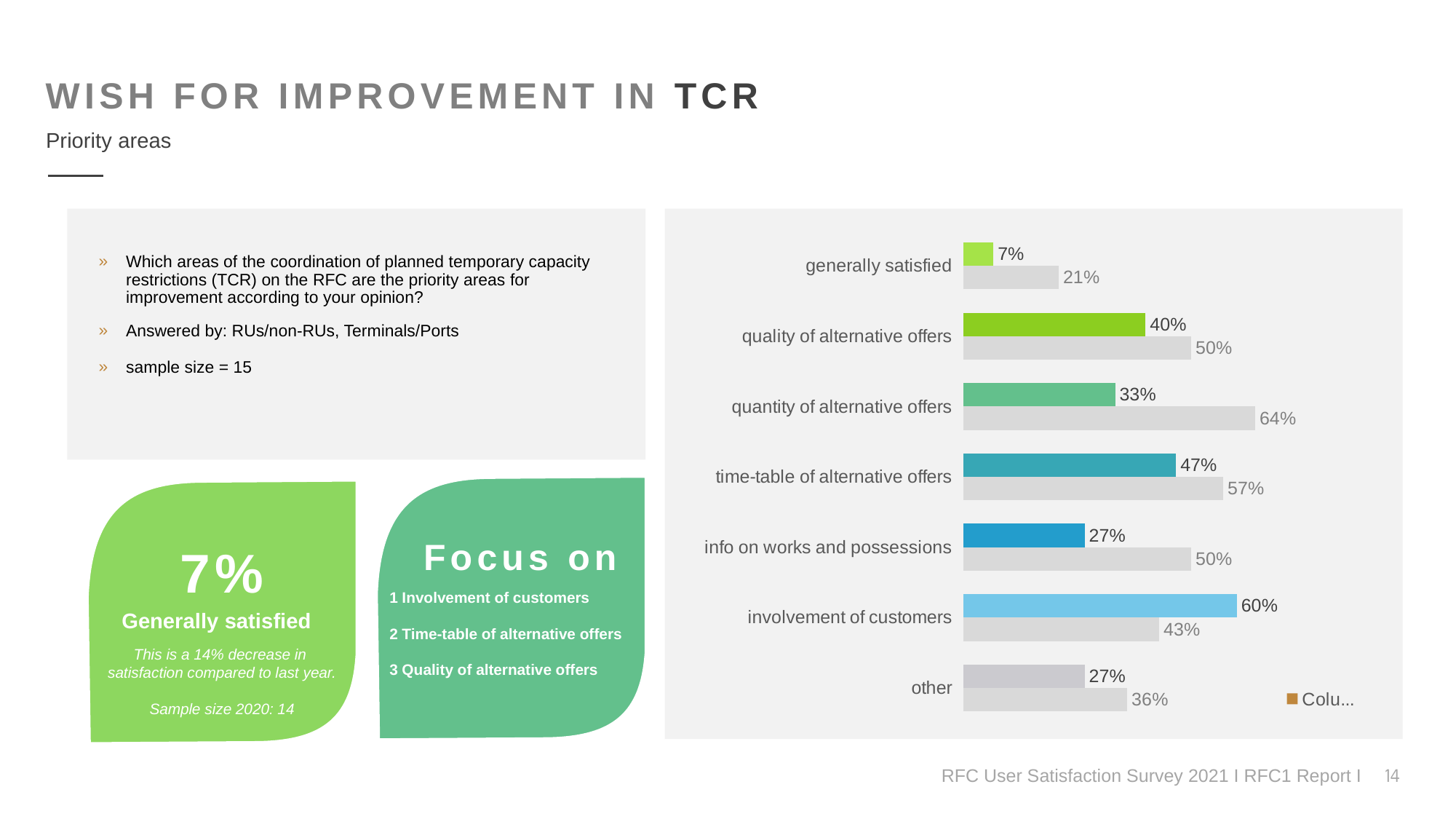

WISH FOR IMPROVEMENT IN TCR
Priority areas

### Chart

| Category | Column1 | 2020 |
|---|---|---|
| generally satisfied | 0.06666666666666667 | 0.21 |
| quality of alternative offers | 0.4 | 0.5 |
| quantity of alternative offers | 0.3333333333333333 | 0.64 |
| time-table of alternative offers | 0.4666666666666667 | 0.57 |
| info on works and possessions | 0.26666666666666666 | 0.5 |
| involvement of customers | 0.6 | 0.43 |
| other | 0.26666666666666666 | 0.36 |
Which areas of the coordination of planned temporary capacity restrictions (TCR) on the RFC are the priority areas for improvement according to your opinion?
Answered by: RUs/non-RUs, Terminals/Ports
sample size = 15

Focus on
7%
1 Involvement of customers

2 Time-table of alternative offers

3 Quality of alternative offers

Generally satisfied
This is a 14% decrease in
satisfaction compared to last year.
Sample size 2020: 14